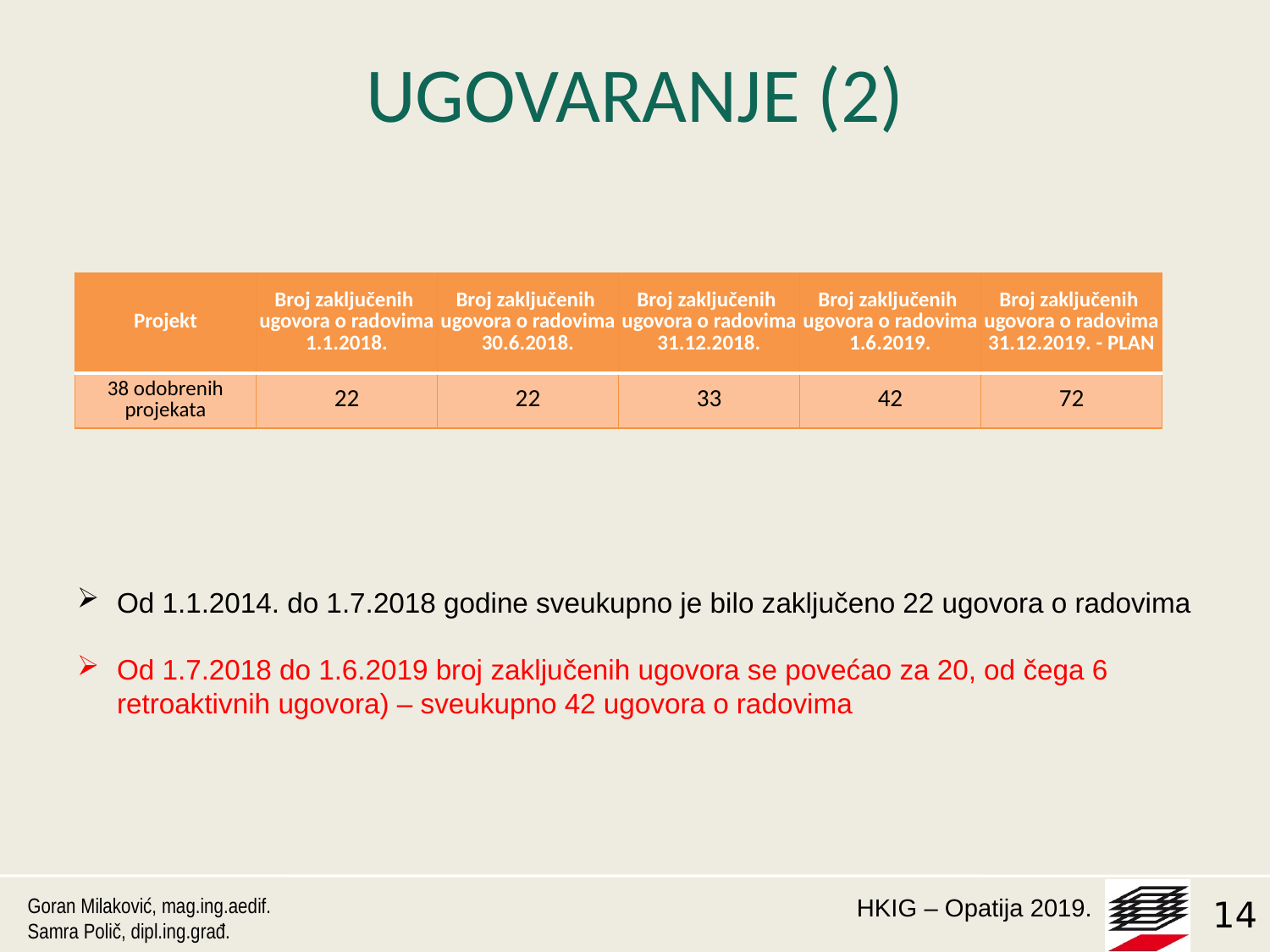

# UGOVARANJE (2)
| Projekt | Broj zaključenih ugovora o radovima 1.1.2018. | Broj zaključenih ugovora o radovima 30.6.2018. | Broj zaključenih ugovora o radovima 31.12.2018. | Broj zaključenih ugovora o radovima 1.6.2019. | Broj zaključenih ugovora o radovima 31.12.2019. - PLAN |
| --- | --- | --- | --- | --- | --- |
| 38 odobrenih projekata | 22 | 22 | 33 | 42 | 72 |
Od 1.1.2014. do 1.7.2018 godine sveukupno je bilo zaključeno 22 ugovora o radovima

Od 1.7.2018 do 1.6.2019 broj zaključenih ugovora se povećao za 20, od čega 6 retroaktivnih ugovora) – sveukupno 42 ugovora o radovima
Goran Milaković, mag.ing.aedif.
Samra Polič, dipl.ing.građ.
14